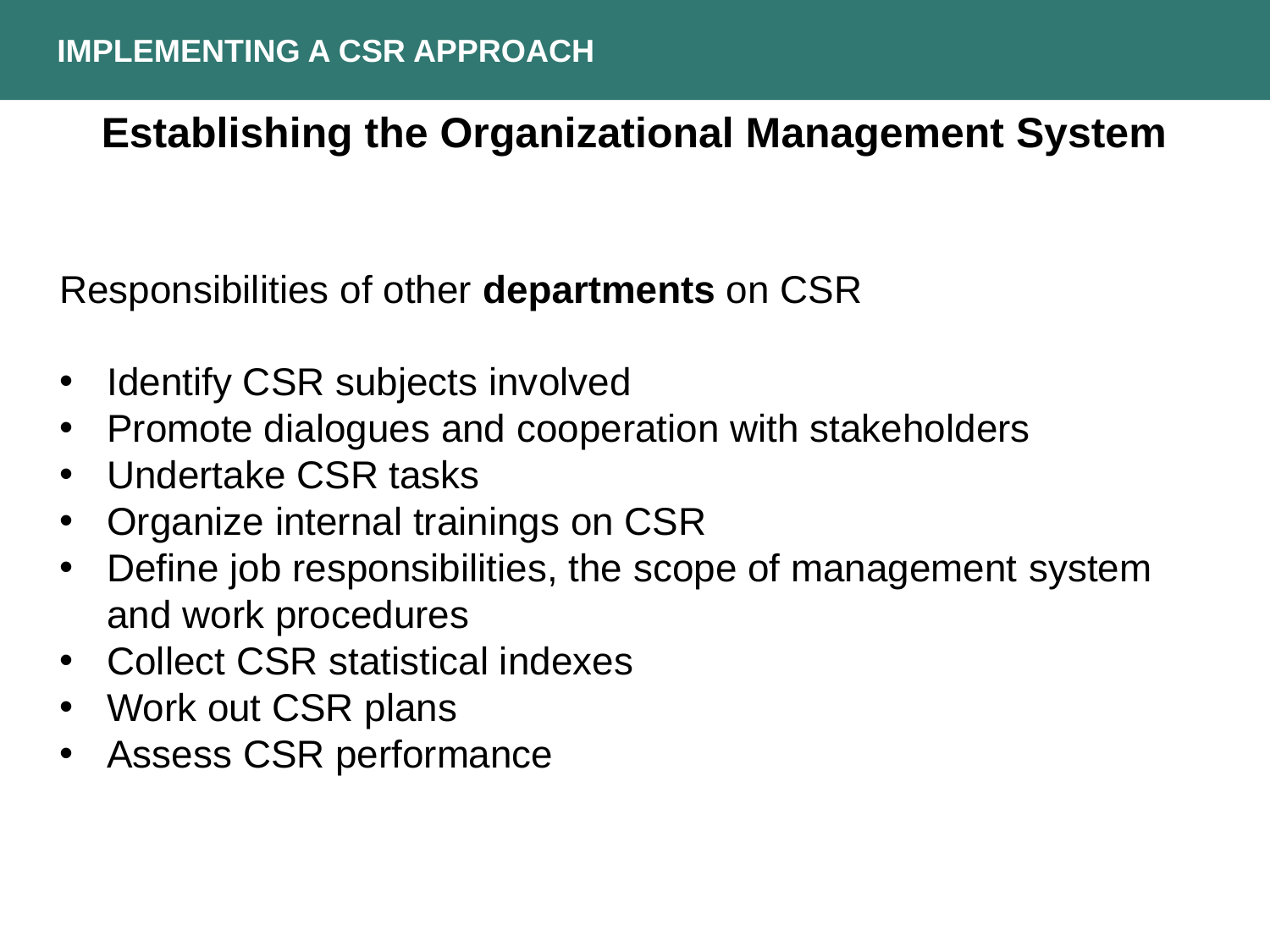

IMPLEMENTING A CSR APPROACH

Establishing the Organizational Management System

Responsibilities of other departments on CSR

Identify CSR subjects involved
Promote dialogues and cooperation with stakeholders
Undertake CSR tasks
Organize internal trainings on CSR
Define job responsibilities, the scope of management system and work procedures
Collect CSR statistical indexes
Work out CSR plans
Assess CSR performance